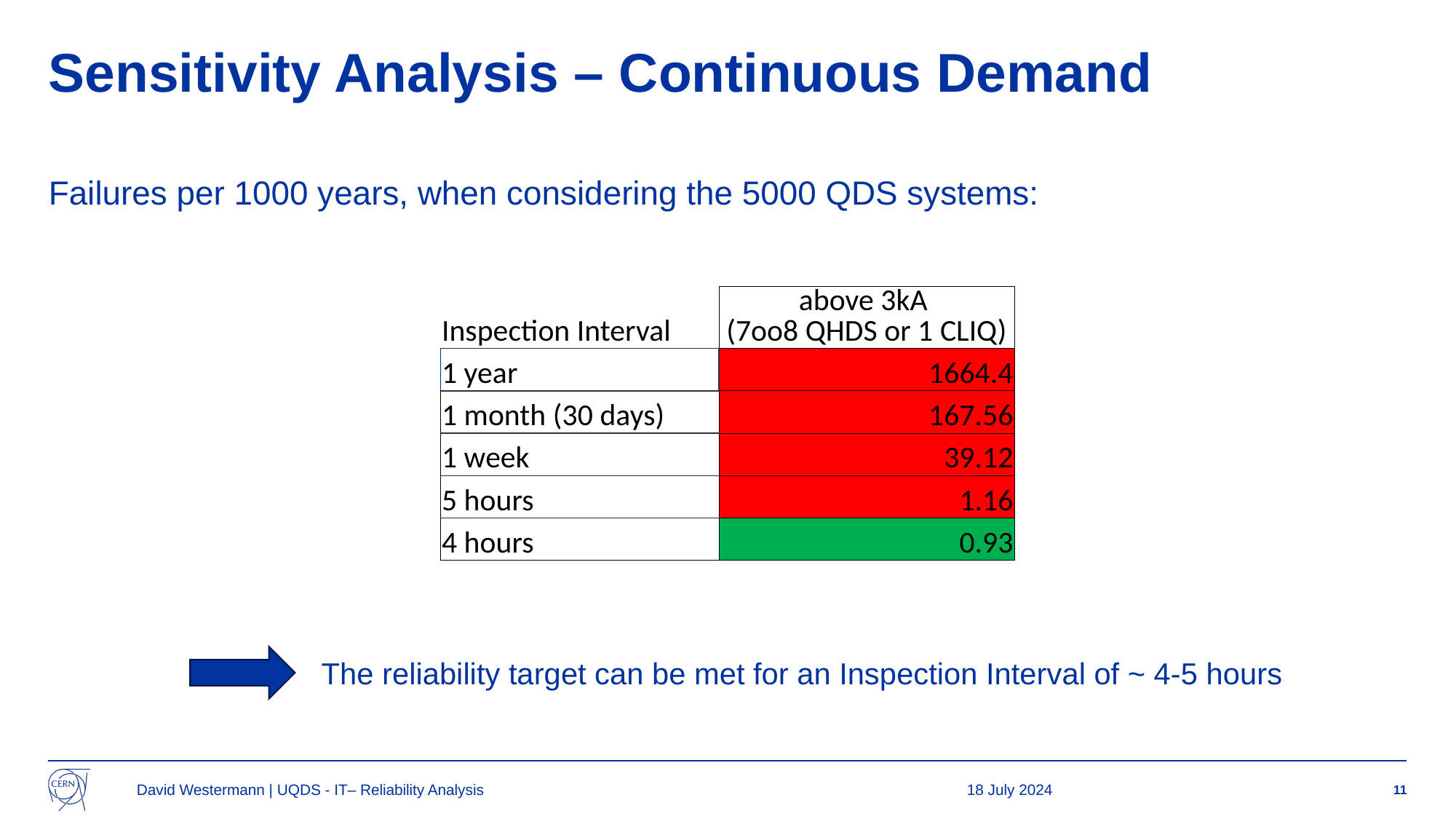

# Sensitivity Analysis – Continuous Demand
Failures per 1000 years, when considering the 5000 QDS systems:
| Inspection Interval | above 3kA (7oo8 QHDS or 1 CLIQ) |
| --- | --- |
| 1 year | 1664.4 |
| 1 month (30 days) | 167.56 |
| 1 week | 39.12 |
| 5 hours | 1.16 |
| 4 hours | 0.93 |

The reliability target can be met for an Inspection Interval of ~ 4-5 hours
David Westermann | UQDS - IT– Reliability Analysis
18 July 2024
11